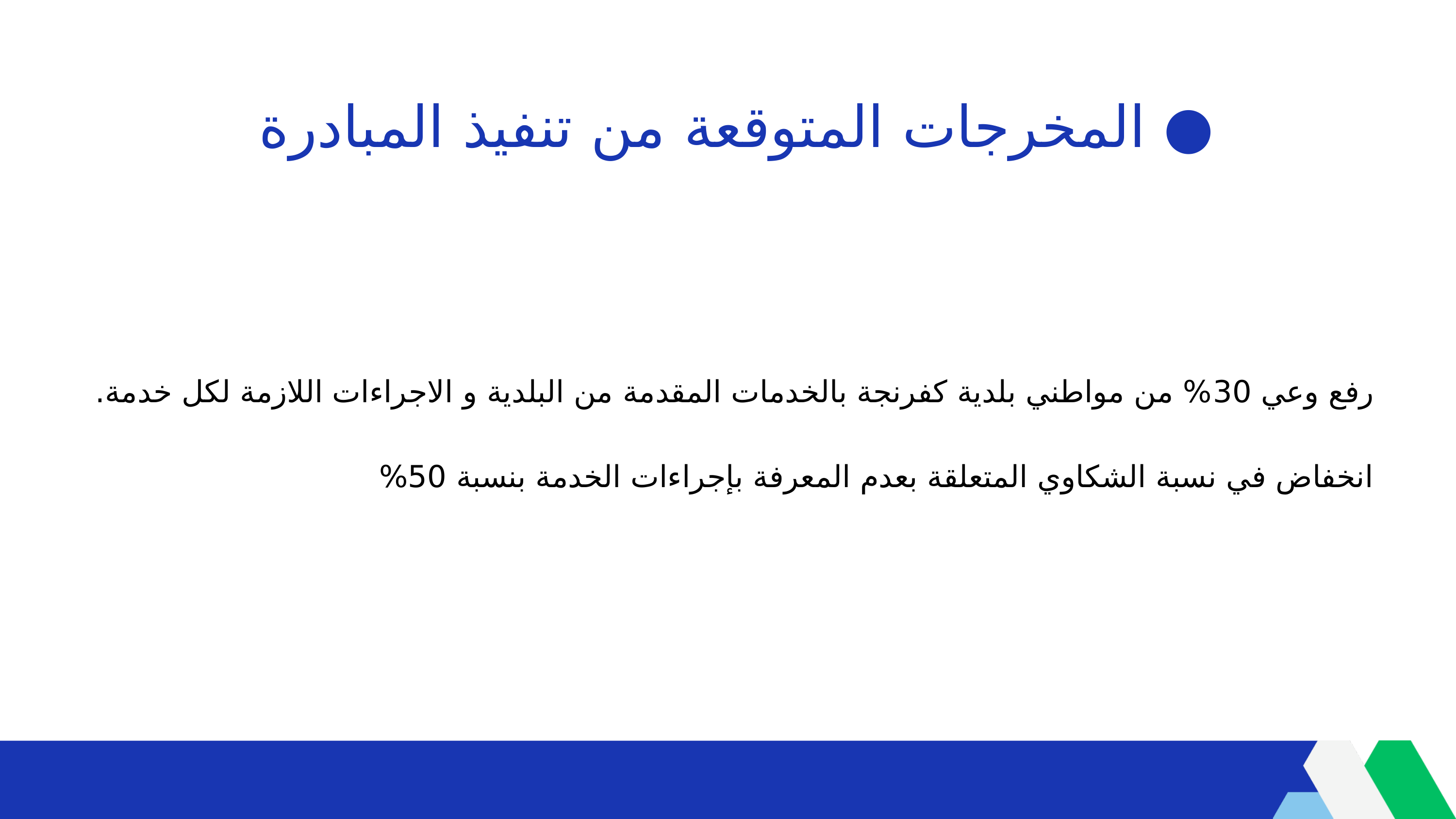

● المخرجات المتوقعة من تنفيذ المبادرة

رفع وعي 30% من مواطني بلدية كفرنجة بالخدمات المقدمة من البلدية و الاجراءات اللازمة لكل خدمة.

انخفاض في نسبة الشكاوي المتعلقة بعدم المعرفة بإجراءات الخدمة بنسبة 50%